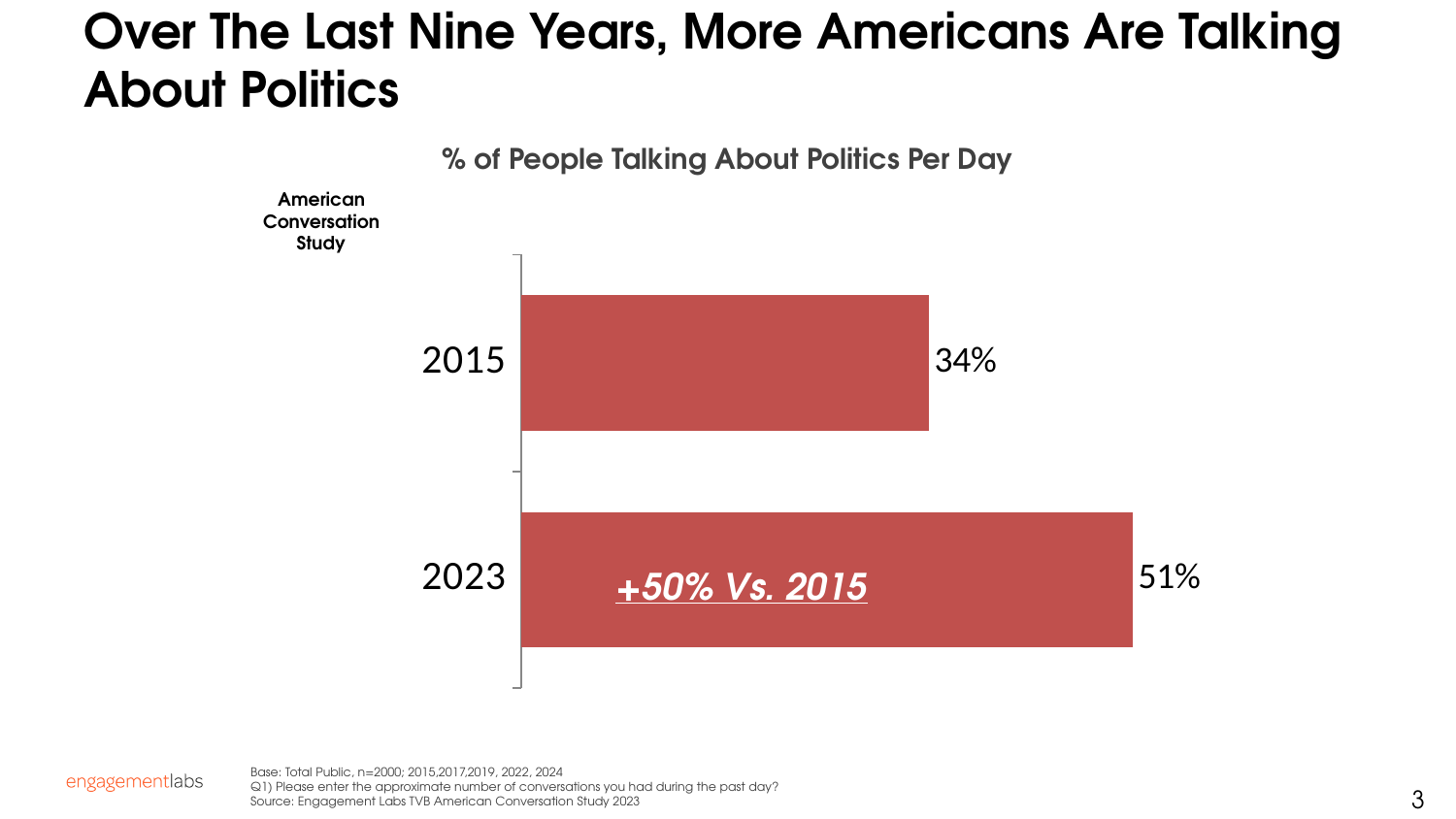

Over The Last Nine Years, More Americans Are Talking About Politics
% of People Talking About Politics Per Day
American
Conversation
Study

### Chart

| Category | News of the Day |
|---|---|
| 2015 | 0.34 |
| 2023 | 0.51 |
+50% Vs. 2015
Base: Total Public, n=2000; 2015,2017,2019, 2022, 2024
Q1) Please enter the approximate number of conversations you had during the past day?
Source: Engagement Labs TVB American Conversation Study 2023